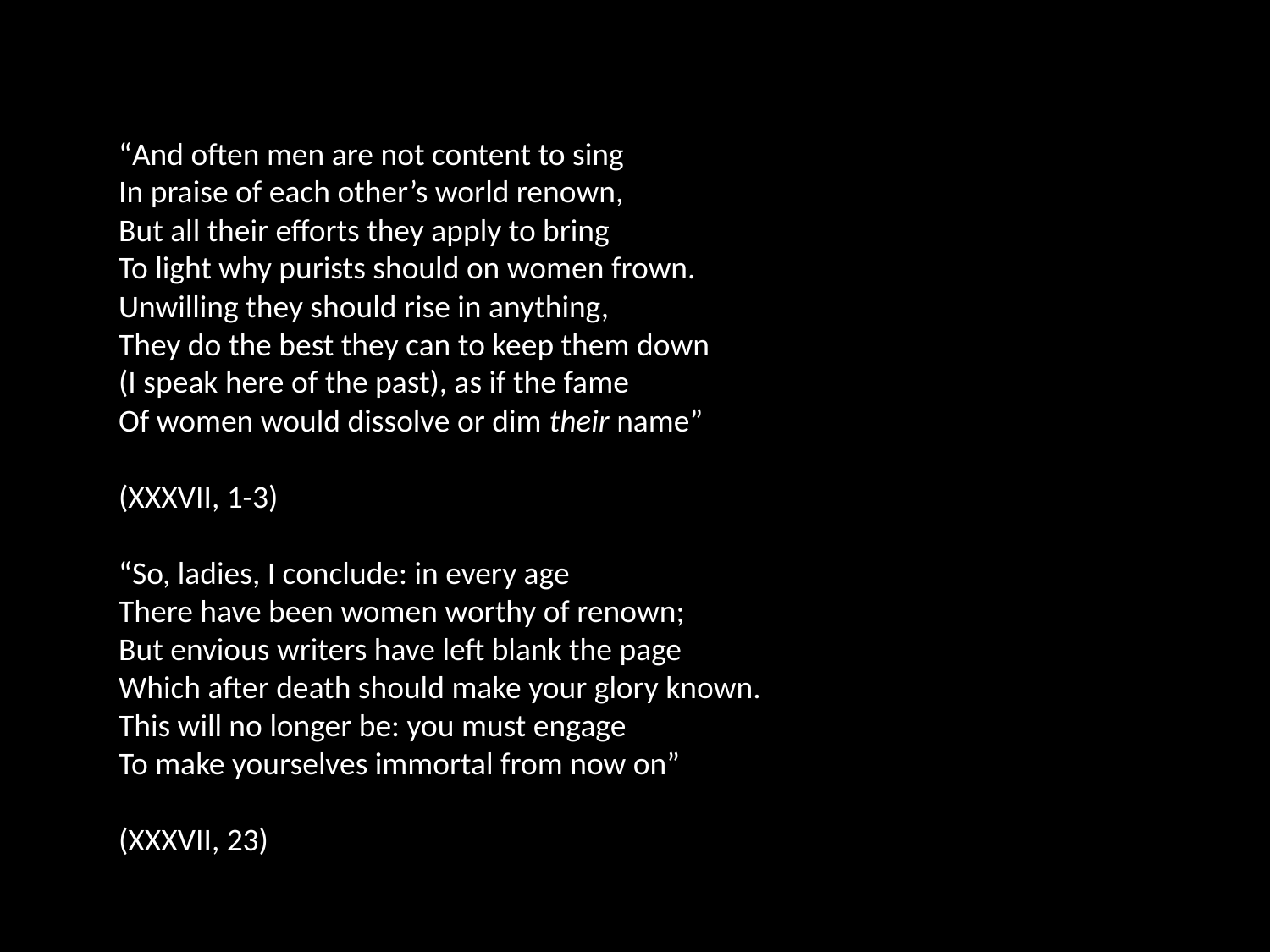

“And often men are not content to sing
In praise of each other’s world renown,
But all their efforts they apply to bring
To light why purists should on women frown.
Unwilling they should rise in anything,
They do the best they can to keep them down
(I speak here of the past), as if the fame
Of women would dissolve or dim their name”

(XXXVII, 1-3)

“So, ladies, I conclude: in every age
There have been women worthy of renown;
But envious writers have left blank the page
Which after death should make your glory known.
This will no longer be: you must engage
To make yourselves immortal from now on”

(XXXVII, 23)